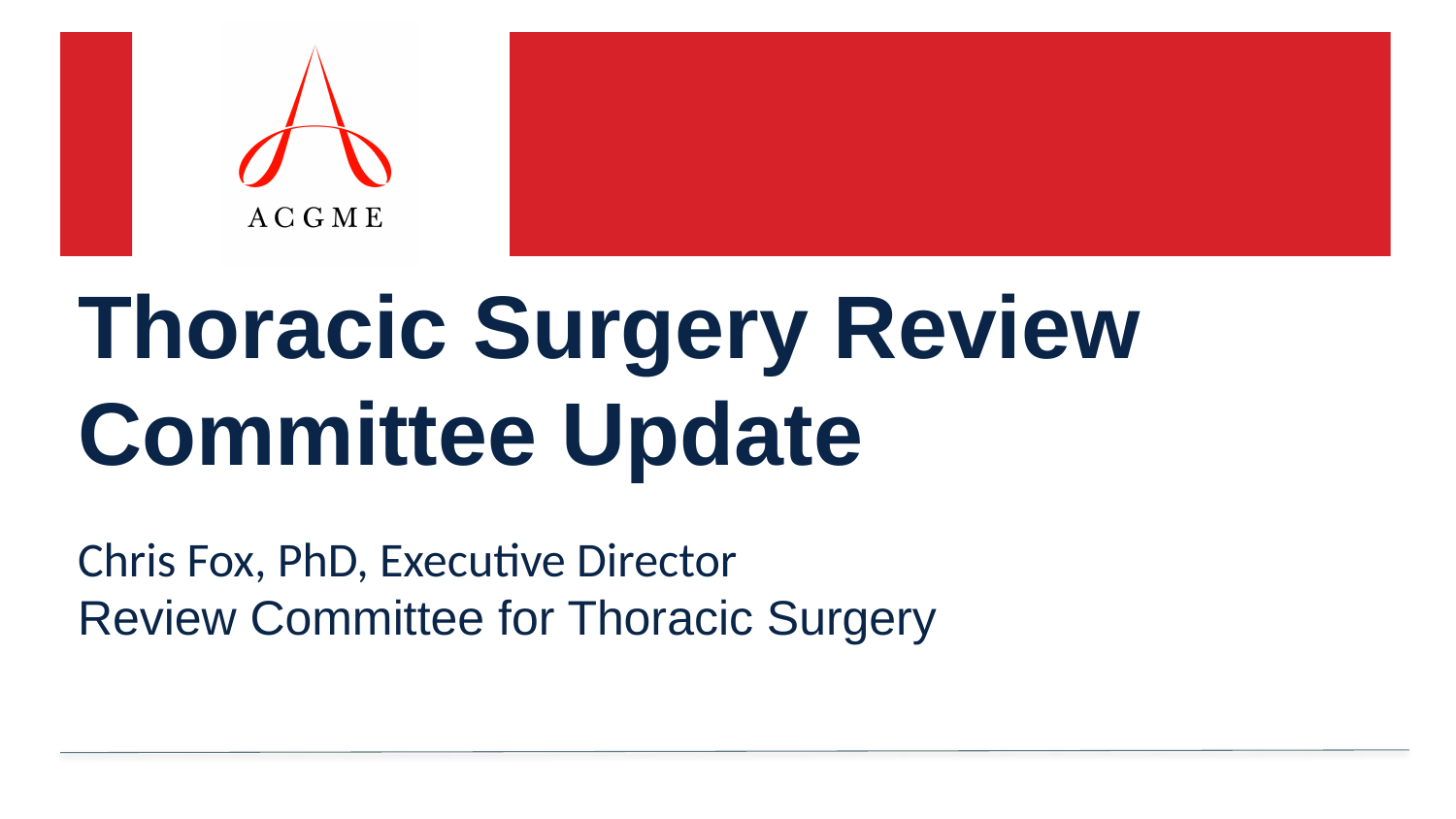

# Thoracic Surgery Review Committee Update
Chris Fox, PhD, Executive Director
Review Committee for Thoracic Surgery